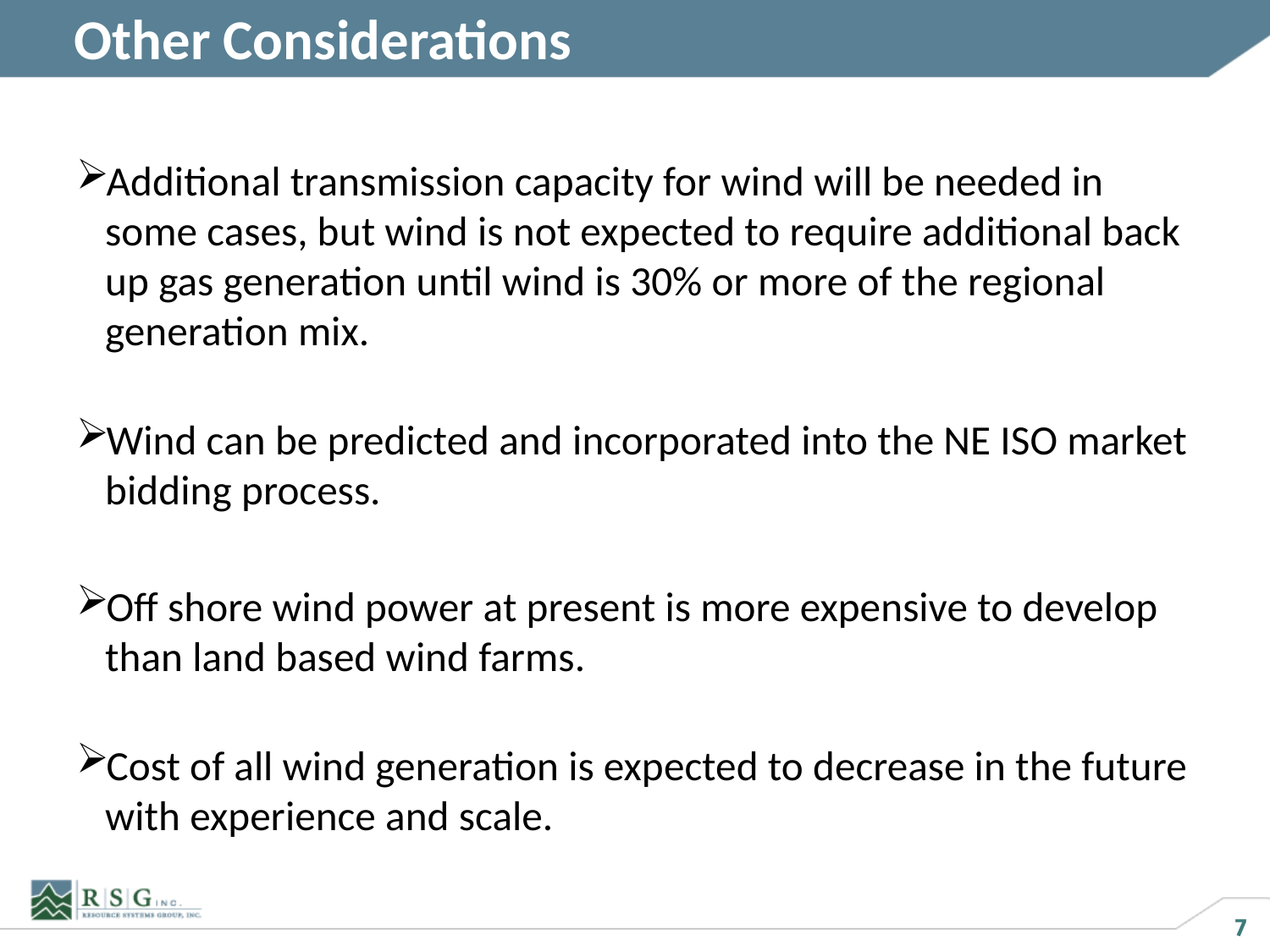

# Other Considerations
Additional transmission capacity for wind will be needed in some cases, but wind is not expected to require additional back up gas generation until wind is 30% or more of the regional generation mix.
Wind can be predicted and incorporated into the NE ISO market bidding process.

Off shore wind power at present is more expensive to develop than land based wind farms.
Cost of all wind generation is expected to decrease in the future with experience and scale.